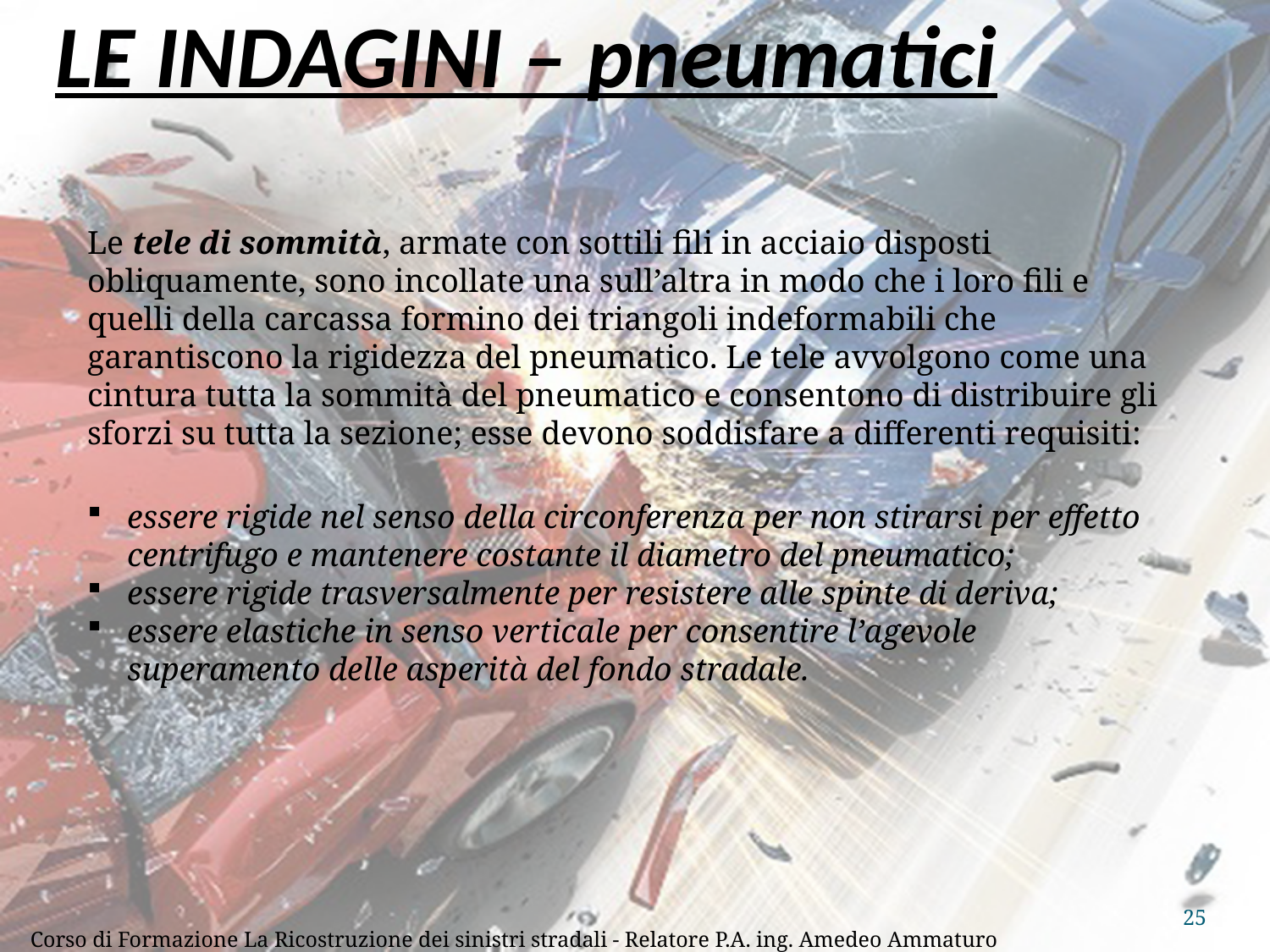

# LE INDAGINI – pneumatici
Le tele di sommità, armate con sottili fili in acciaio disposti obliquamente, sono incollate una sull’altra in modo che i loro fili e quelli della carcassa formino dei triangoli indeformabili che garantiscono la rigidezza del pneumatico. Le tele avvolgono come una cintura tutta la sommità del pneumatico e consentono di distribuire gli sforzi su tutta la sezione; esse devono soddisfare a differenti requisiti:

essere rigide nel senso della circonferenza per non stirarsi per effetto centrifugo e mantenere costante il diametro del pneumatico;
essere rigide trasversalmente per resistere alle spinte di deriva;
essere elastiche in senso verticale per consentire l’agevole superamento delle asperità del fondo stradale.
25
Corso di Formazione La Ricostruzione dei sinistri stradali - Relatore P.A. ing. Amedeo Ammaturo